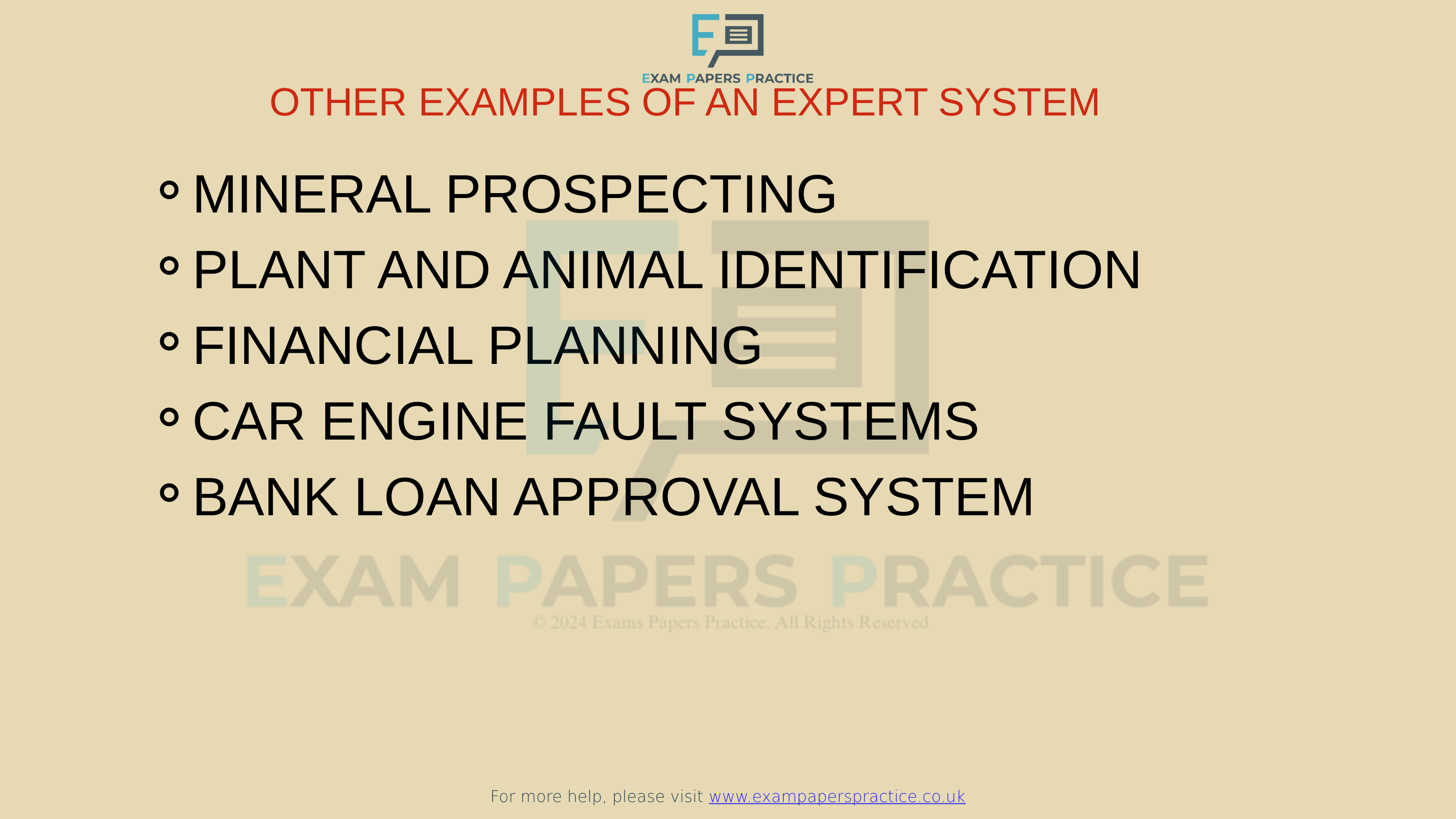

For more help, please visit www.exampaperspractice.co.uk
OTHER EXAMPLES OF AN EXPERT SYSTEM
MINERAL PROSPECTING
PLANT AND ANIMAL IDENTIFICATION
FINANCIAL PLANNING
CAR ENGINE FAULT SYSTEMS
BANK LOAN APPROVAL SYSTEM